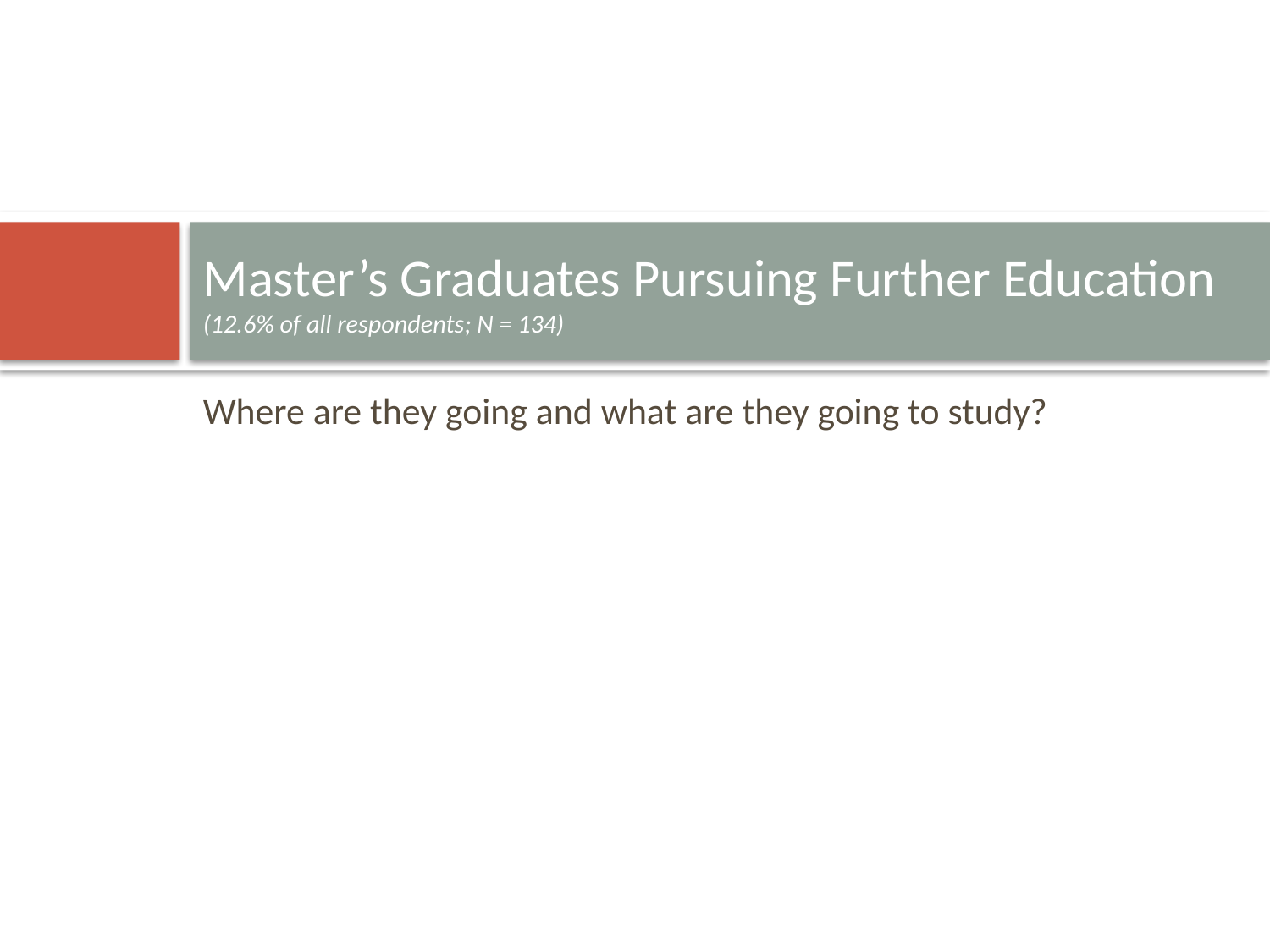

# Master’s Graduates Pursuing Further Education (12.6% of all respondents; N = 134)
Where are they going and what are they going to study?